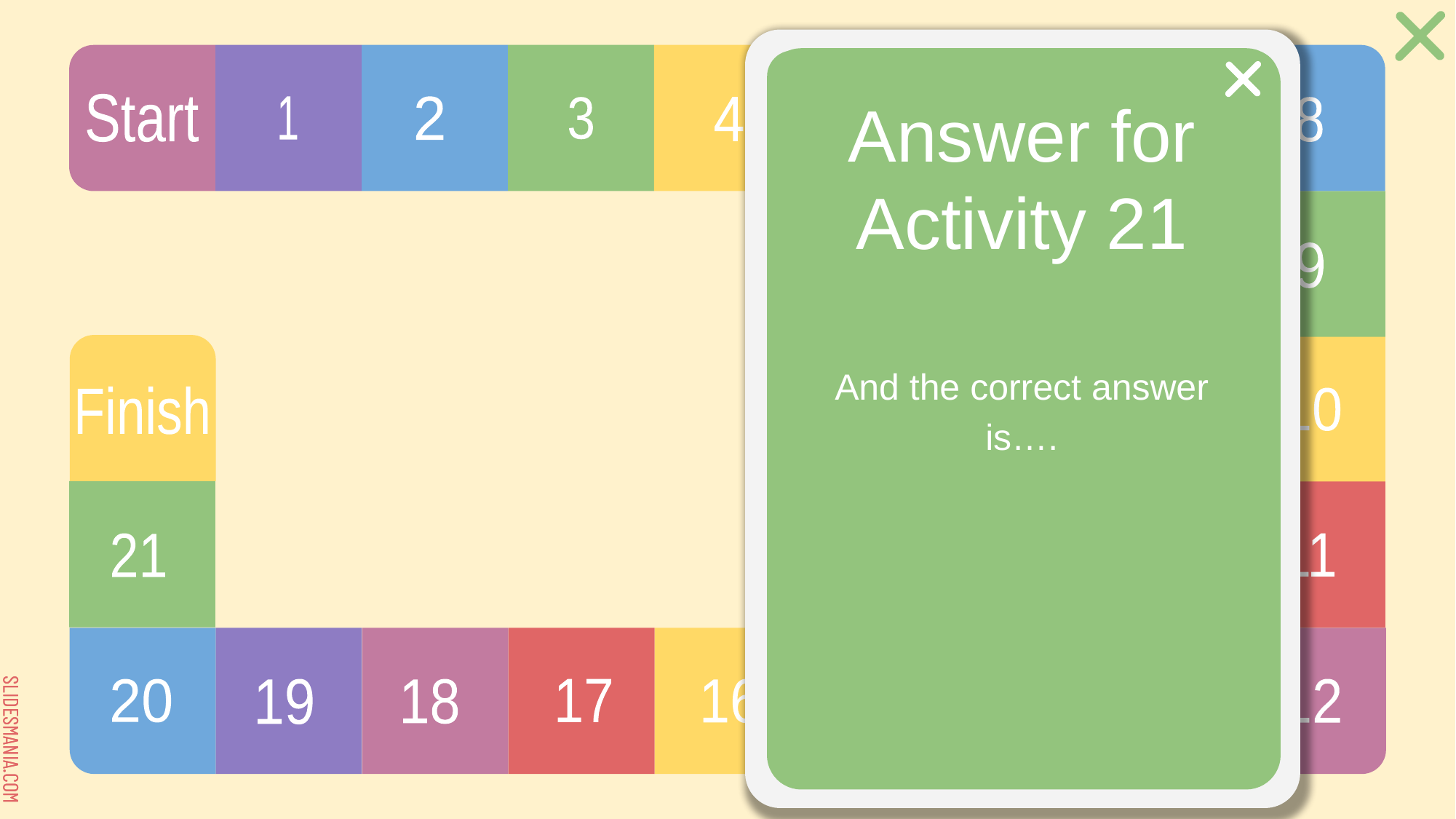

# Answer for Activity 21
And the correct answer is….